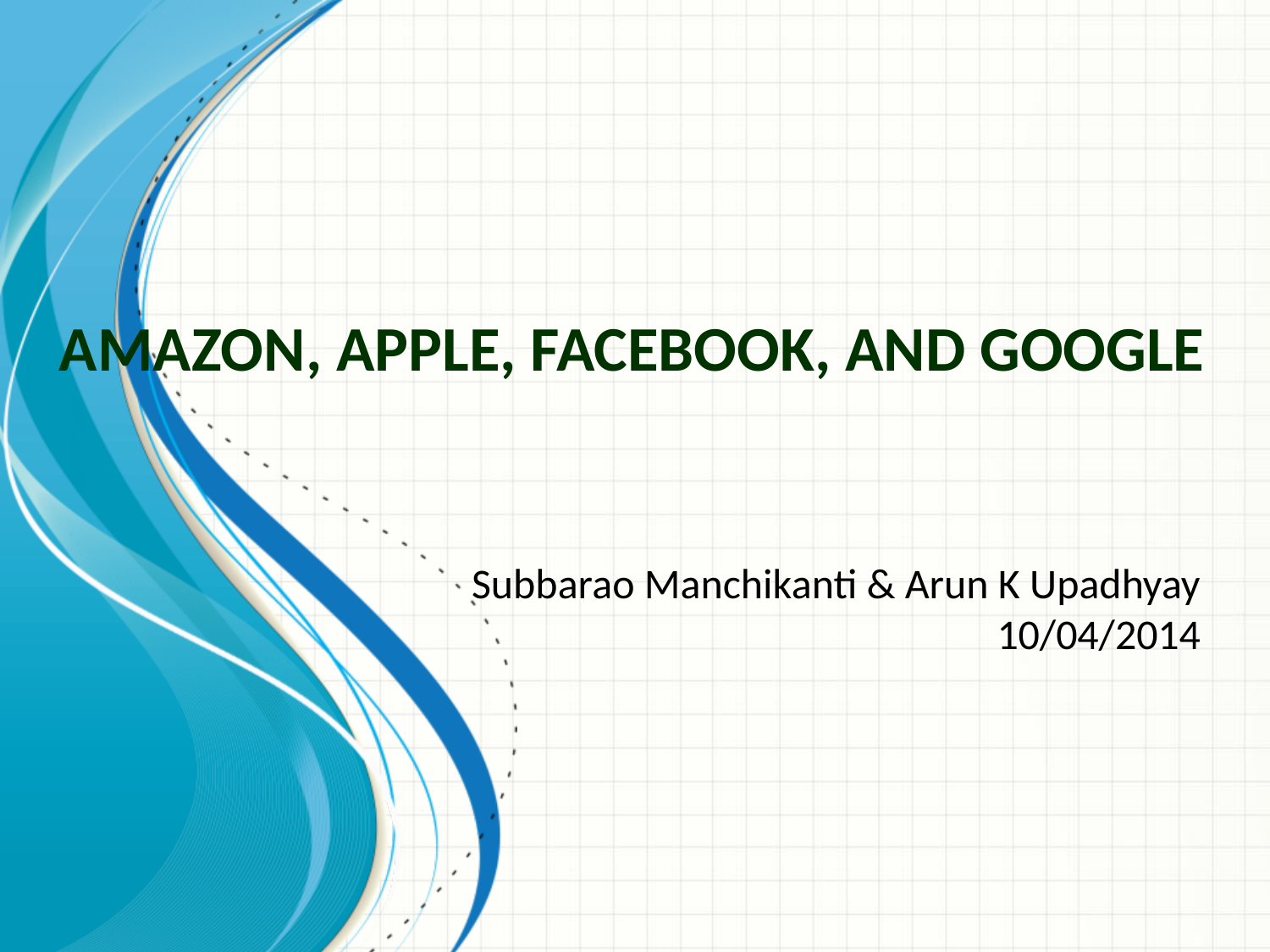

# Amazon, Apple, Facebook, and Google
Subbarao Manchikanti & Arun K Upadhyay
10/04/2014